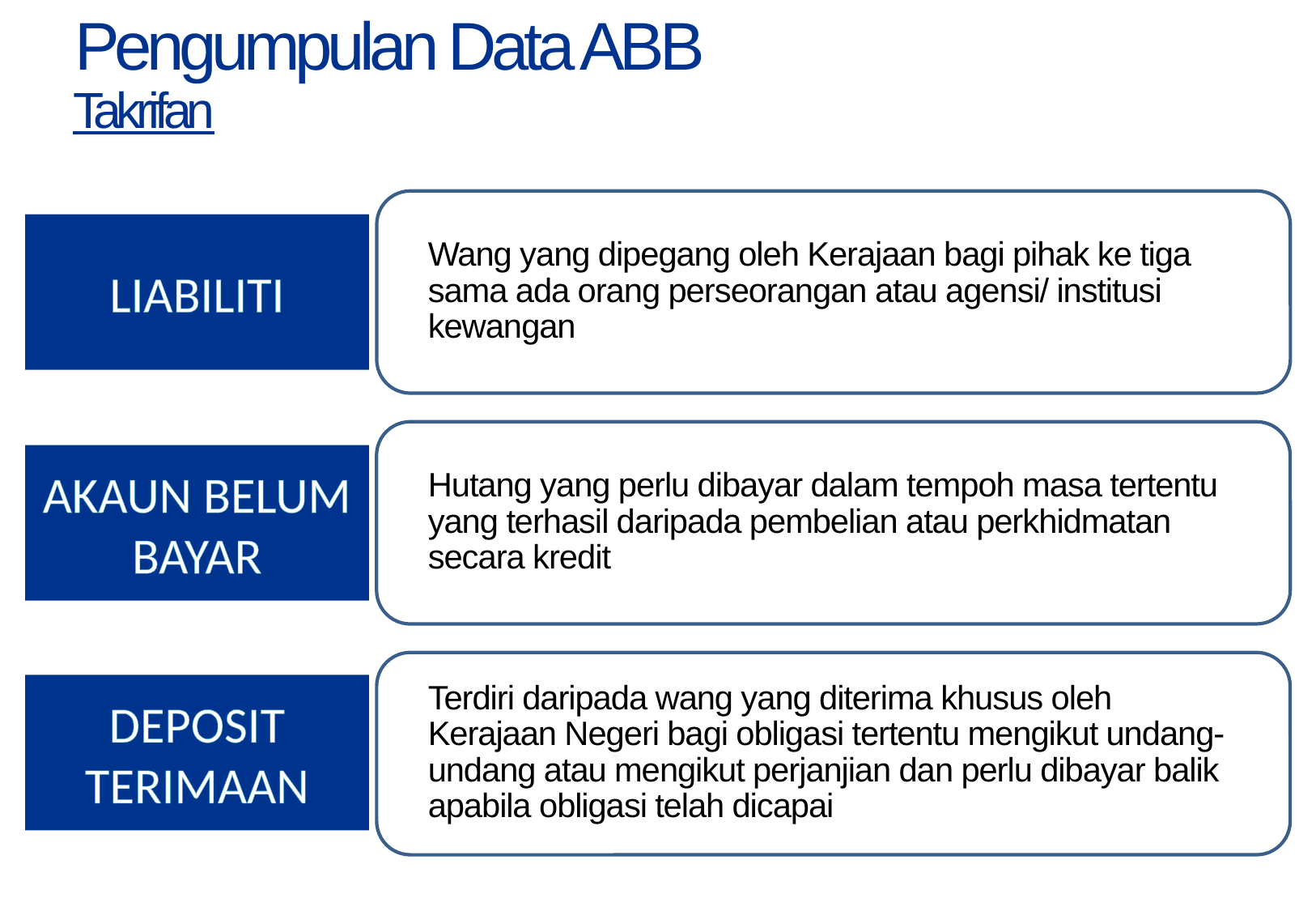

# Pengumpulan Data ABB
Takrifan

LIABILITI
Wang yang dipegang oleh Kerajaan bagi pihak ke tiga sama ada orang perseorangan atau agensi/ institusi kewangan

AKAUN BELUM BAYAR
Hutang yang perlu dibayar dalam tempoh masa tertentu yang terhasil daripada pembelian atau perkhidmatan secara kredit

DEPOSIT TERIMAAN
Terdiri daripada wang yang diterima khusus oleh Kerajaan Negeri bagi obligasi tertentu mengikut undang-undang atau mengikut perjanjian dan perlu dibayar balik apabila obligasi telah dicapai